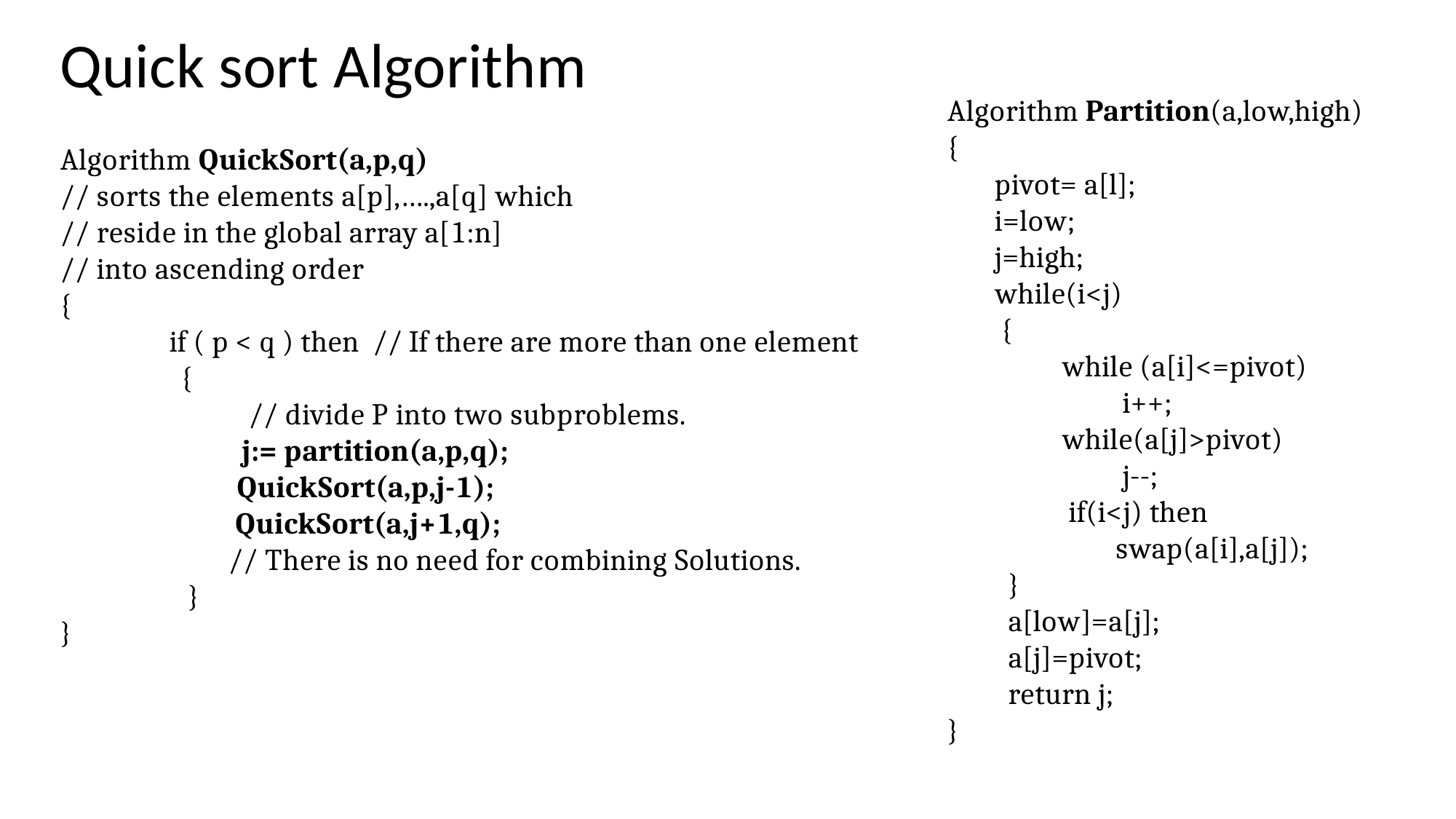

# Quick sort Algorithm
Algorithm Partition(a,low,high)
{
       pivot= a[l];
       i=low;
       j=high;
       while(i<j)
        {
                 while (a[i]<=pivot)
                          i++;
                 while(a[j]>pivot)
                          j--;
                  if(i<j) then
                         swap(a[i],a[j]);
         }
         a[low]=a[j];
         a[j]=pivot;
         return j;
}
Algorithm QuickSort(a,p,q)
// sorts the elements a[p],….,a[q] which
// reside in the global array a[1:n]
// into ascending order
{
	if ( p < q ) then  // If there are more than one element
                  {
                            // divide P into two subproblems.
                           j:= partition(a,p,q);
	          QuickSort(a,p,j-1);
                          QuickSort(a,j+1,q);
                         // There is no need for combining Solutions.
                   }
}